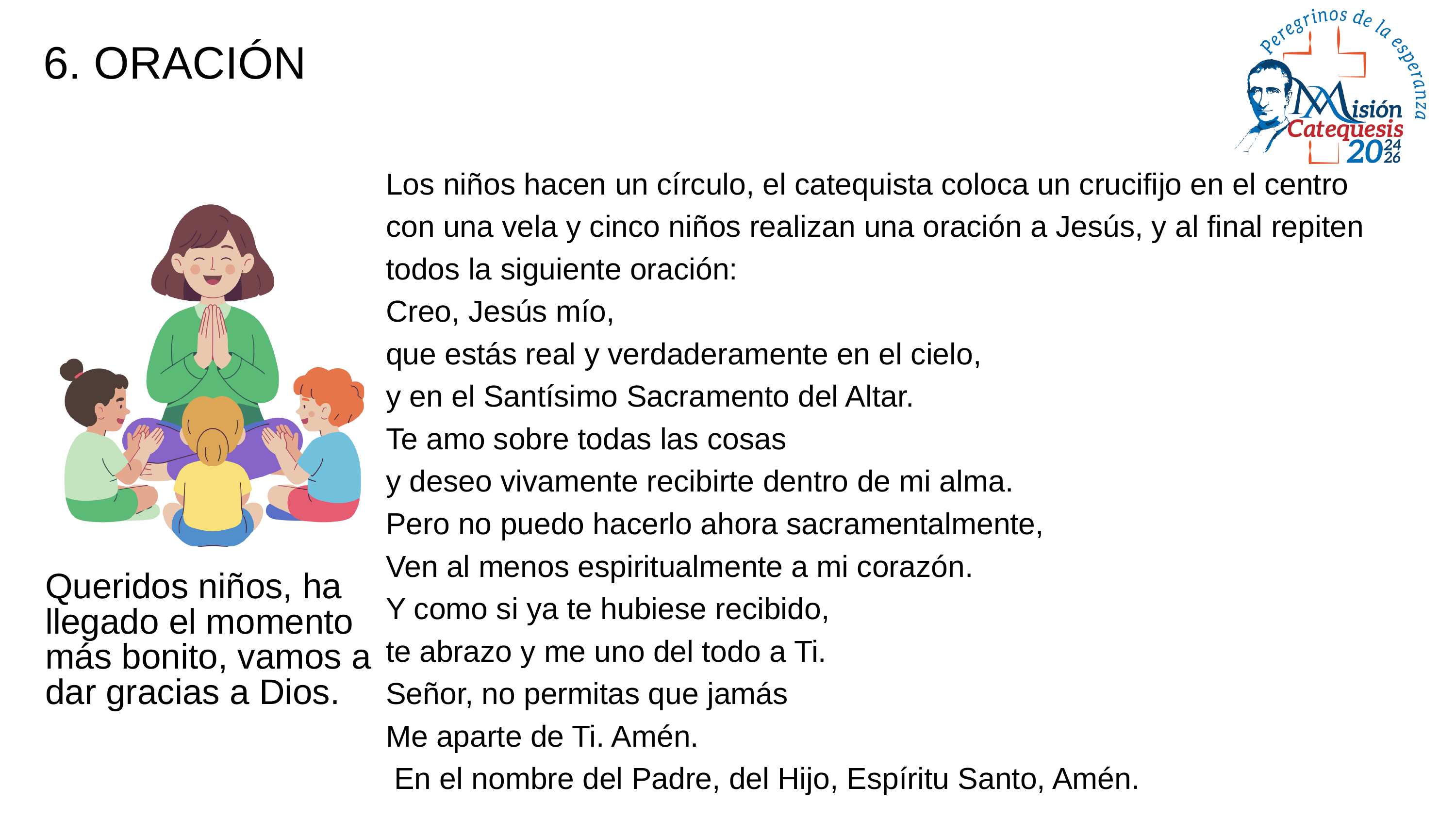

6. ORACIÓN
Los niños hacen un círculo, el catequista coloca un crucifijo en el centro con una vela y cinco niños realizan una oración a Jesús, y al final repiten todos la siguiente oración:
Creo, Jesús mío,
que estás real y verdaderamente en el cielo,
y en el Santísimo Sacramento del Altar.
Te amo sobre todas las cosas
y deseo vivamente recibirte dentro de mi alma.
Pero no puedo hacerlo ahora sacramentalmente,
Ven al menos espiritualmente a mi corazón.
Y como si ya te hubiese recibido,
te abrazo y me uno del todo a Ti.
Señor, no permitas que jamás
Me aparte de Ti. Amén.
 En el nombre del Padre, del Hijo, Espíritu Santo, Amén.

Queridos niños, ha llegado el momento más bonito, vamos a dar gracias a Dios.